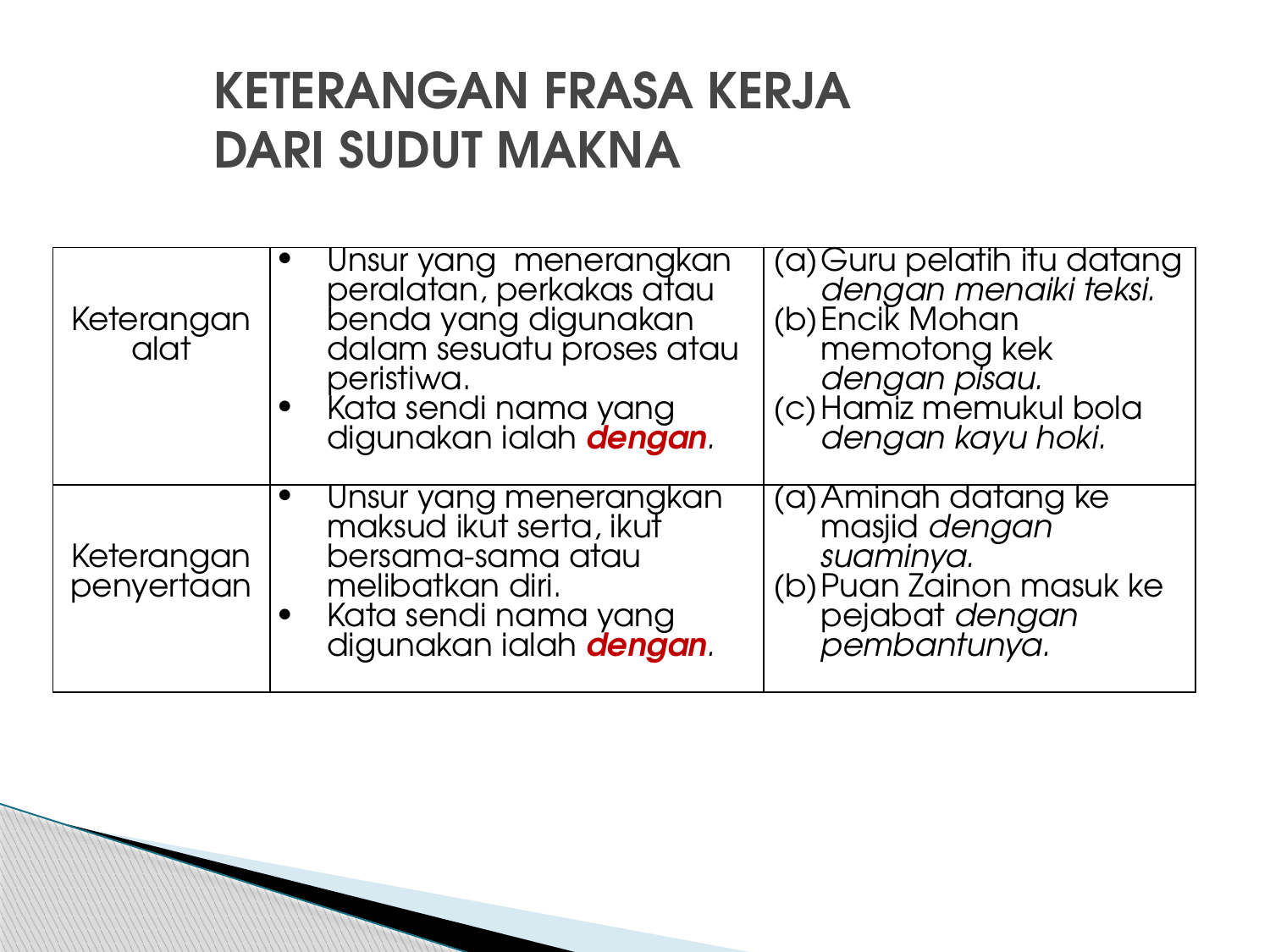

# KETERANGAN FRASA KERJA DARI SUDUT MAKNA
| Keterangan alat | Unsur yang menerangkan peralatan, perkakas atau benda yang digunakan dalam sesuatu proses atau peristiwa. Kata sendi nama yang digunakan ialah dengan. | Guru pelatih itu datang dengan menaiki teksi. Encik Mohan memotong kek dengan pisau. Hamiz memukul bola dengan kayu hoki. |
| --- | --- | --- |
| Keterangan penyertaan | Unsur yang menerangkan maksud ikut serta, ikut bersama-sama atau melibatkan diri. Kata sendi nama yang digunakan ialah dengan. | Aminah datang ke masjid dengan suaminya. Puan Zainon masuk ke pejabat dengan pembantunya. |